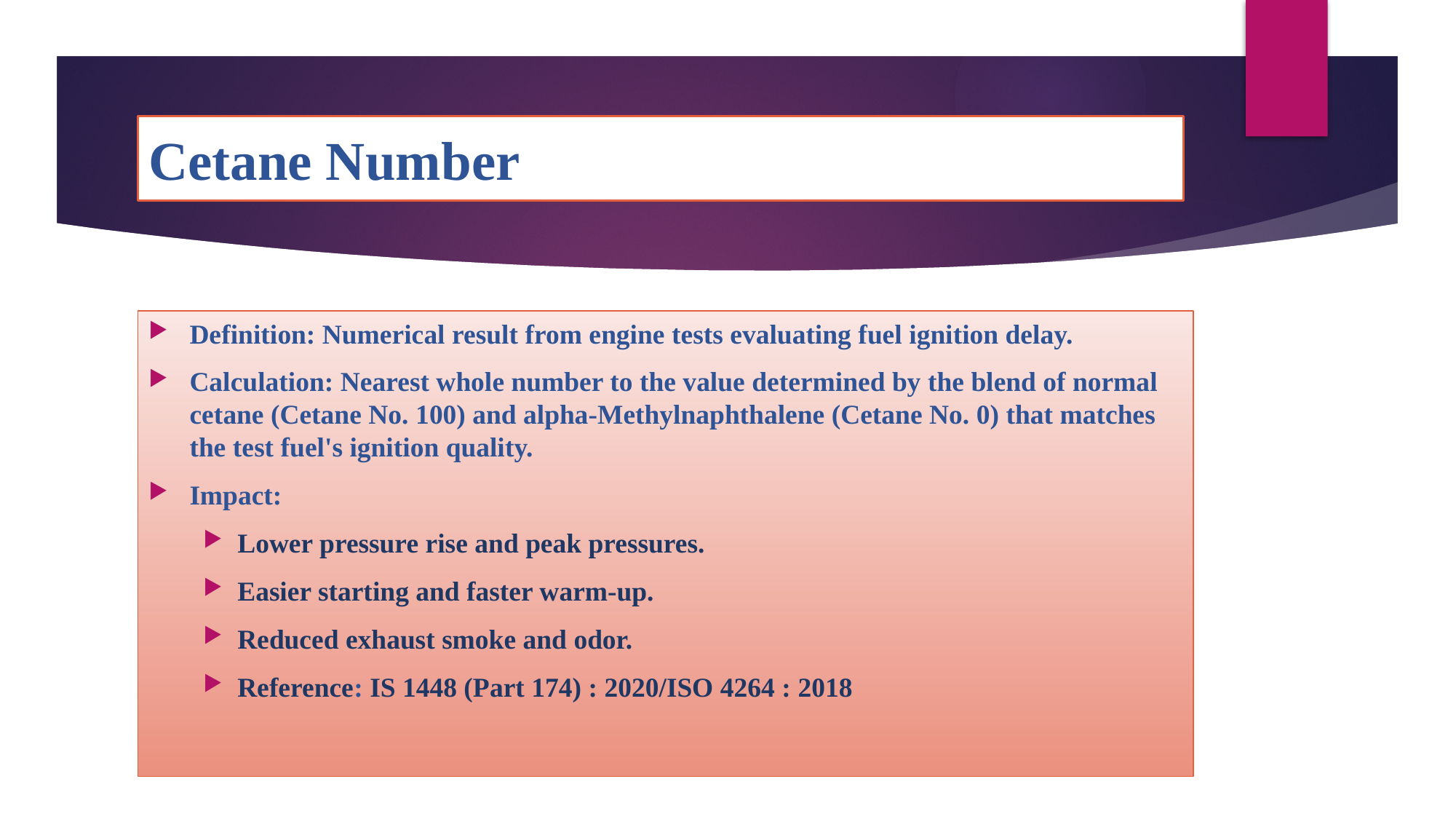

# Cetane Number
Definition: Numerical result from engine tests evaluating fuel ignition delay.
Calculation: Nearest whole number to the value determined by the blend of normal cetane (Cetane No. 100) and alpha-Methylnaphthalene (Cetane No. 0) that matches the test fuel's ignition quality.
Impact:
Lower pressure rise and peak pressures.
Easier starting and faster warm-up.
Reduced exhaust smoke and odor.
Reference: IS 1448 (Part 174) : 2020/ISO 4264 : 2018